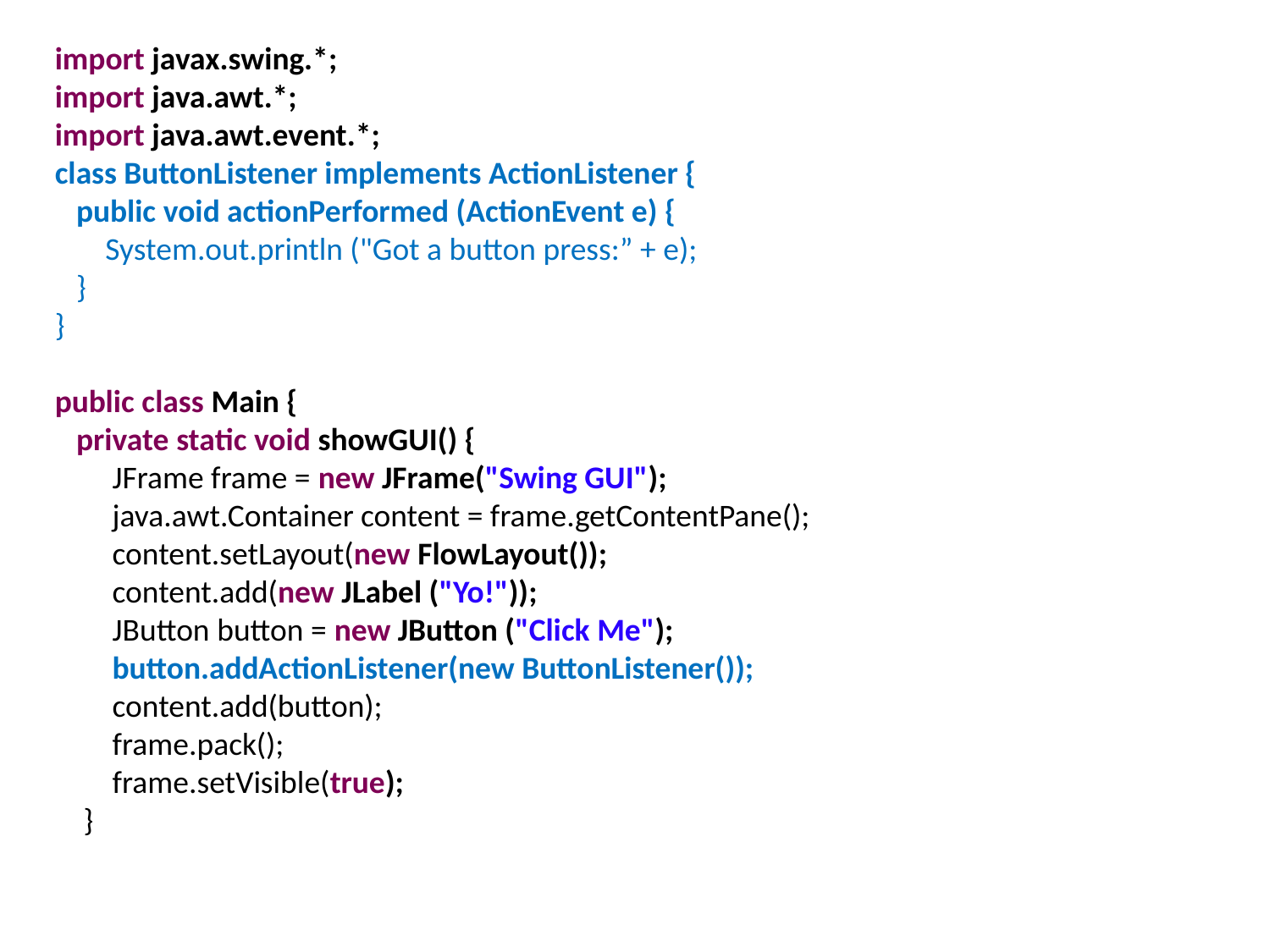

import javax.swing.*;
import java.awt.*;
import java.awt.event.*;
class ButtonListener implements ActionListener {
   public void actionPerformed (ActionEvent e) {
       System.out.println ("Got a button press:” + e);
   }
}

public class Main {
   private static void showGUI() {
        JFrame frame = new JFrame("Swing GUI");
        java.awt.Container content = frame.getContentPane();
        content.setLayout(new FlowLayout());
        content.add(new JLabel ("Yo!"));
        JButton button = new JButton ("Click Me");
        button.addActionListener(new ButtonListener());
        content.add(button);
        frame.pack();
        frame.setVisible(true);
    }